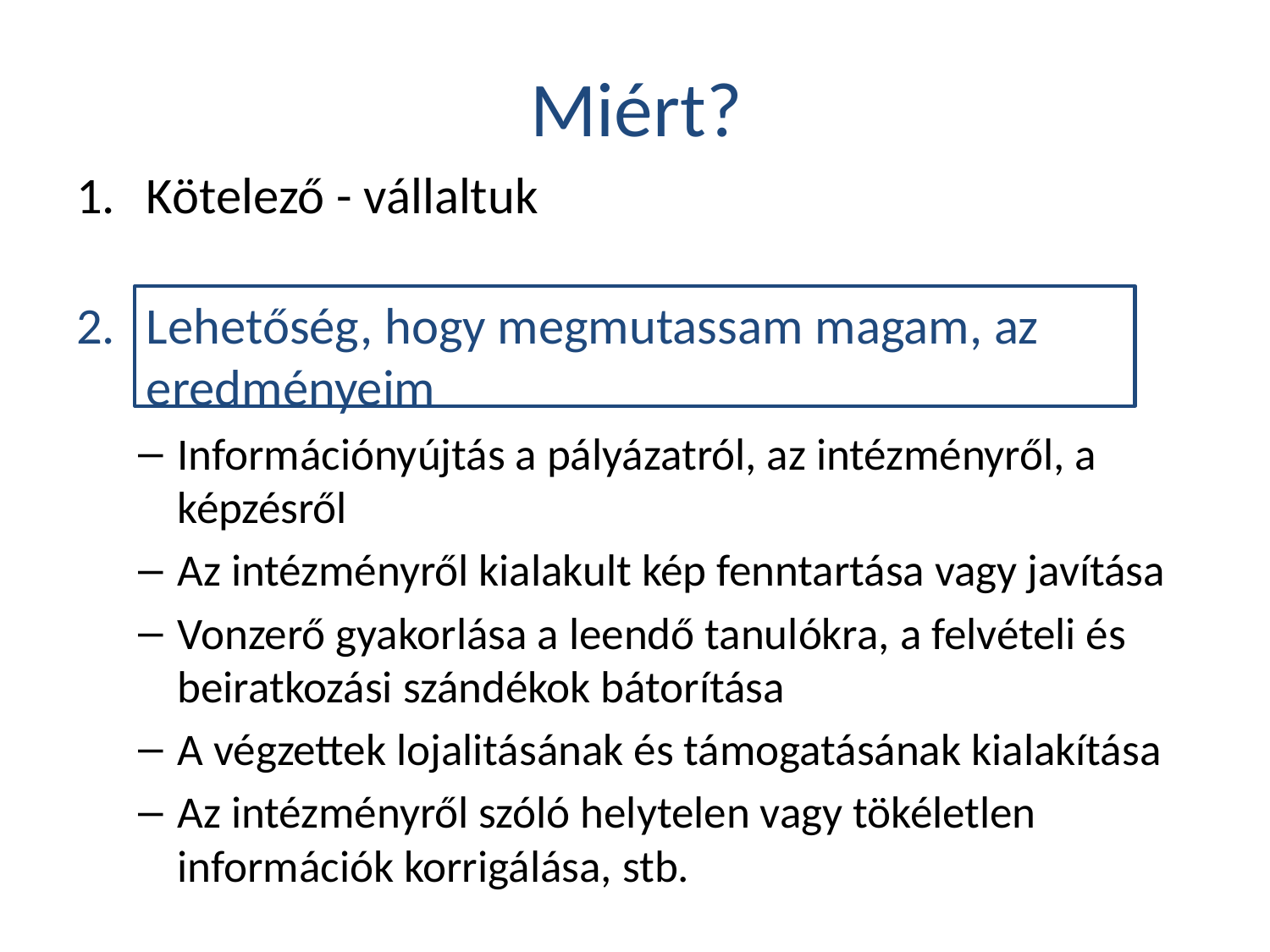

# Miért?
Kötelező - vállaltuk

Lehetőség, hogy megmutassam magam, az eredményeim
Információnyújtás a pályázatról, az intézményről, a képzésről
Az intézményről kialakult kép fenntartása vagy javítása
Vonzerő gyakorlása a leendő tanulókra, a felvételi és beiratkozási szándékok bátorítása
A végzettek lojalitásának és támogatásának kialakítása
Az intézményről szóló helytelen vagy tökéletlen információk korrigálása, stb.